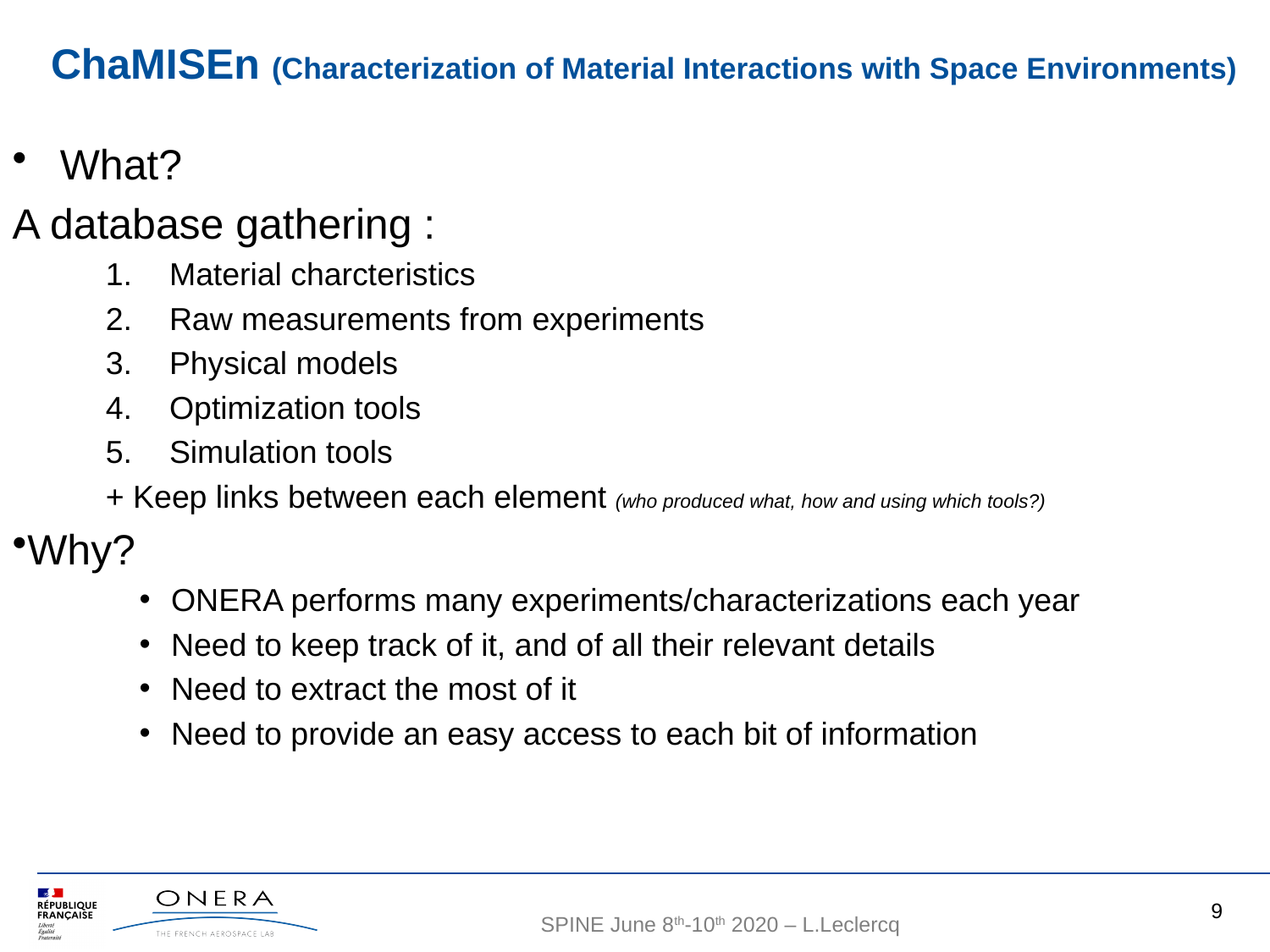

# ChaMISEn (Characterization of Material Interactions with Space Environments)
What?
A database gathering :
Material charcteristics
Raw measurements from experiments
Physical models
Optimization tools
Simulation tools
+ Keep links between each element (who produced what, how and using which tools?)
Why?
ONERA performs many experiments/characterizations each year
Need to keep track of it, and of all their relevant details
Need to extract the most of it
Need to provide an easy access to each bit of information

9
SPINE June 8th-10th 2020 – L.Leclercq